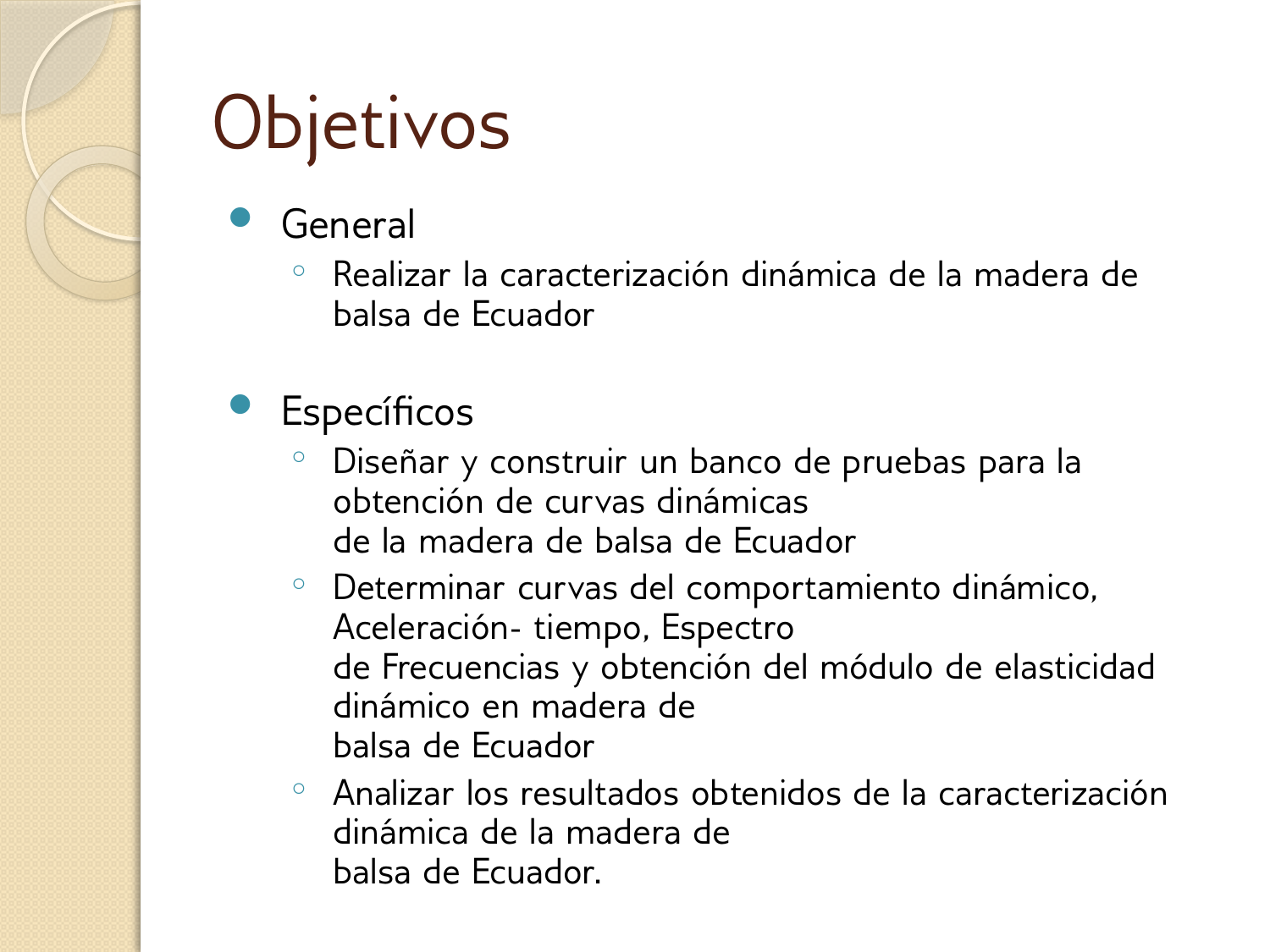

# Objetivos
General
Realizar la caracterización dinámica de la madera de balsa de Ecuador
Específicos
Diseñar y construir un banco de pruebas para la obtención de curvas dinámicas
de la madera de balsa de Ecuador
Determinar curvas del comportamiento dinámico, Aceleración- tiempo, Espectro
de Frecuencias y obtención del módulo de elasticidad dinámico en madera de
balsa de Ecuador
Analizar los resultados obtenidos de la caracterización dinámica de la madera de
balsa de Ecuador.